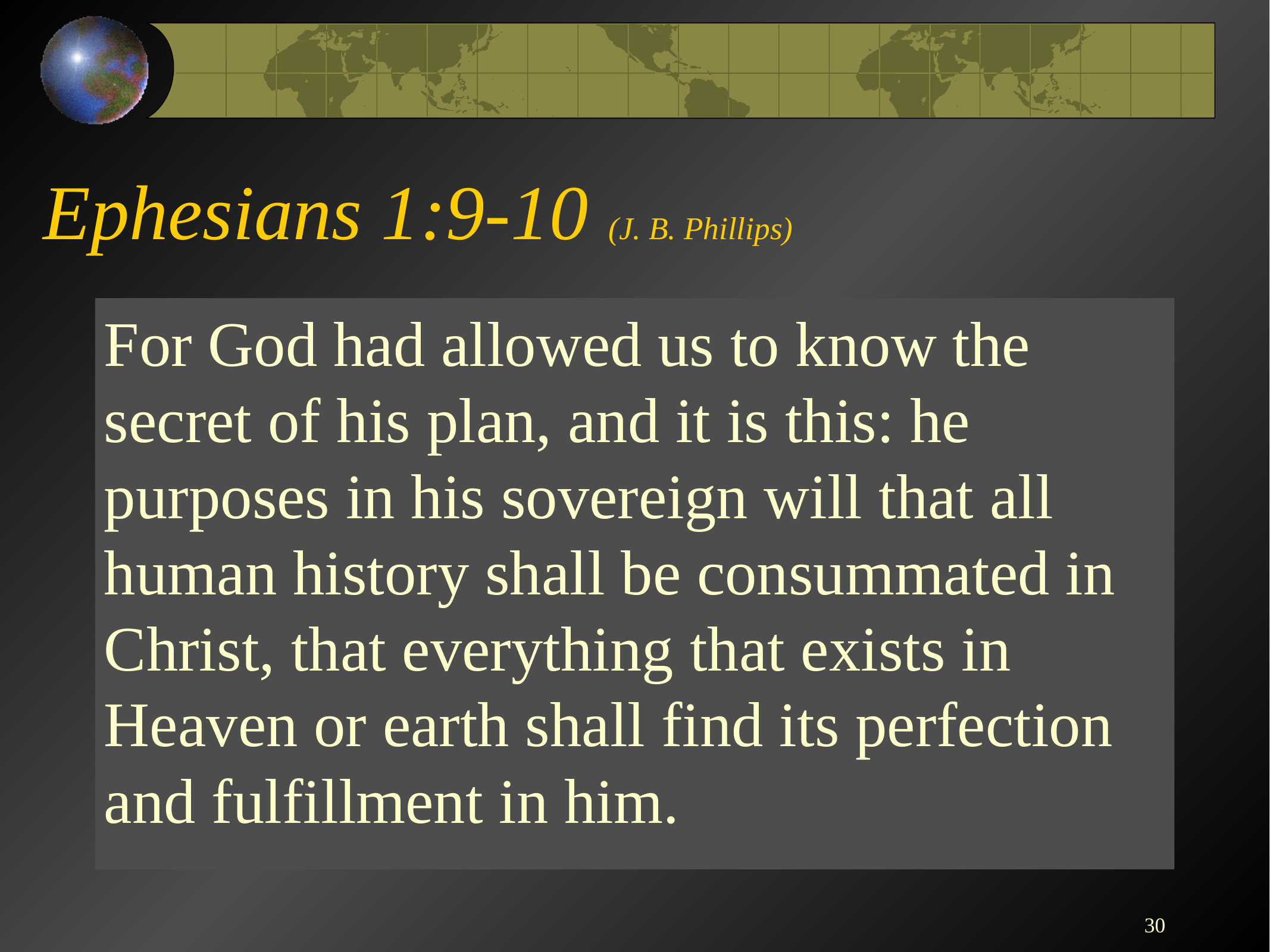

# Ephesians 1:9-10 (J. B. Phillips)
For God had allowed us to know the secret of his plan, and it is this: he purposes in his sovereign will that all human history shall be consummated in Christ, that everything that exists in Heaven or earth shall find its perfection and fulfillment in him.
30